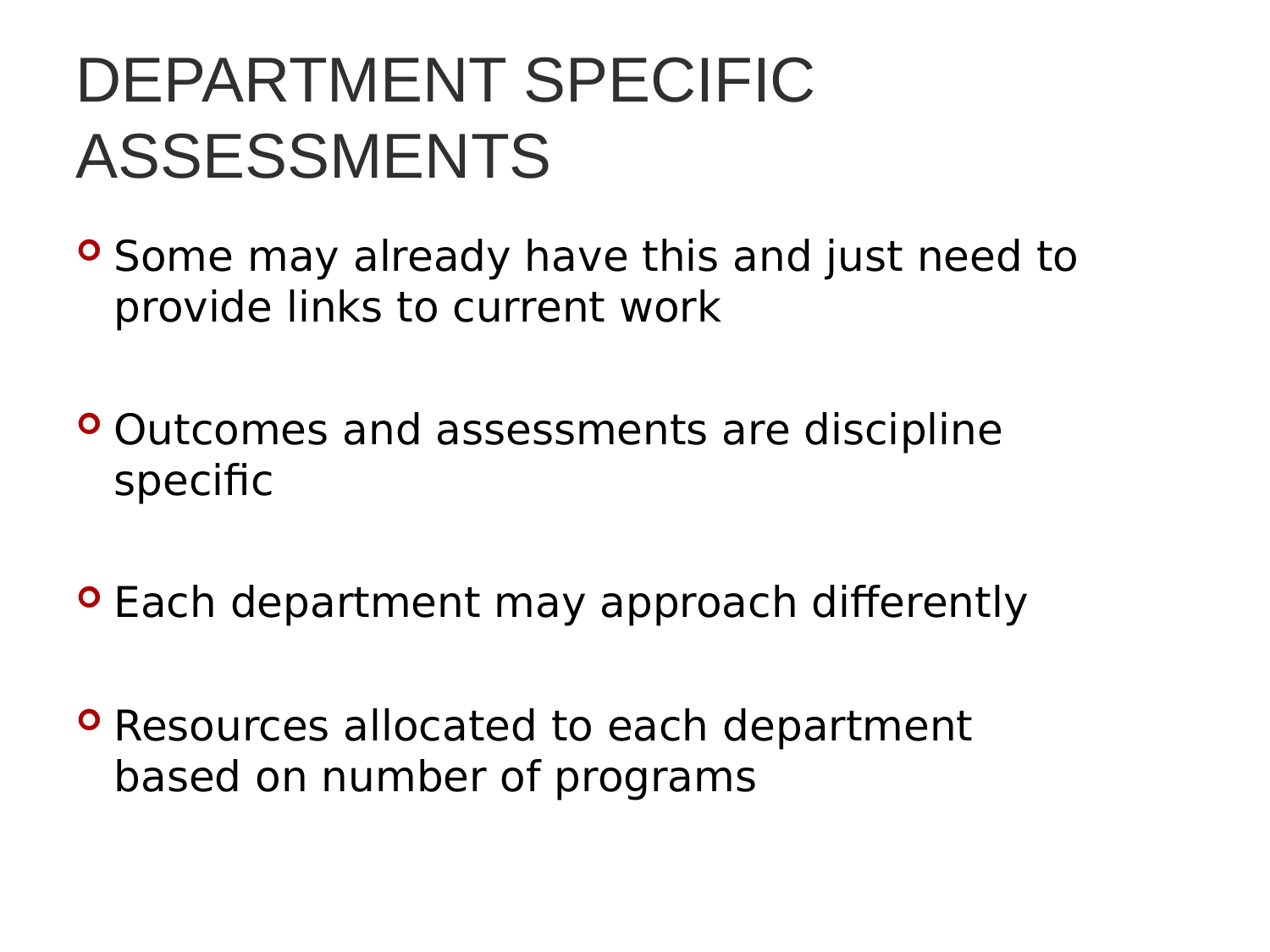

# Department Specific Assessments
Some may already have this and just need to provide links to current work

Outcomes and assessments are discipline specific

Each department may approach differently

Resources allocated to each department based on number of programs